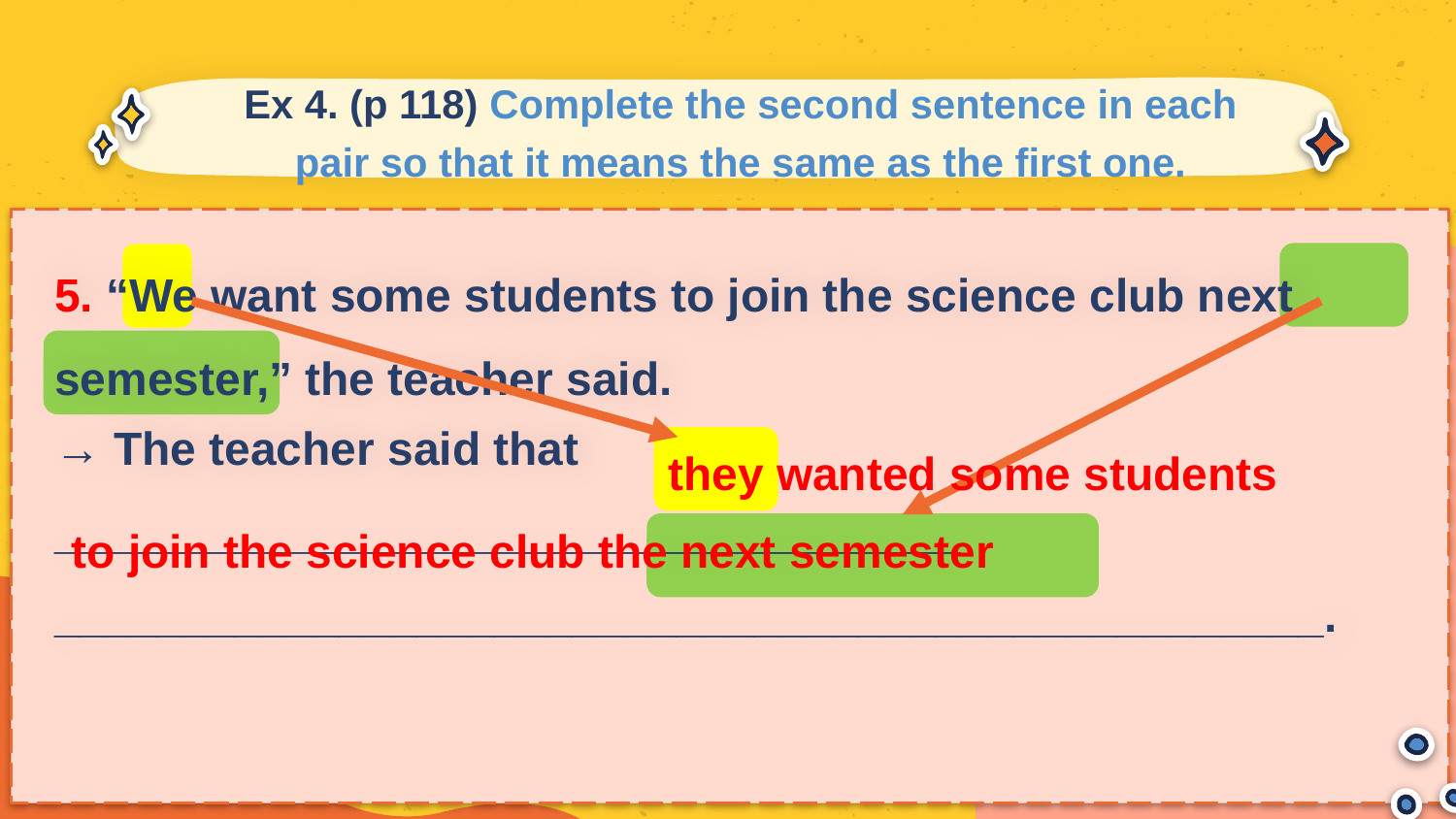

Ex 4. (p 118) Complete the second sentence in each pair so that it means the same as the first one.

5. “We want some students to join the science club next semester,” the teacher said.

→ The teacher said that ___________________________________
_________________________________________________.

they wanted some students

to join the science club the next semester